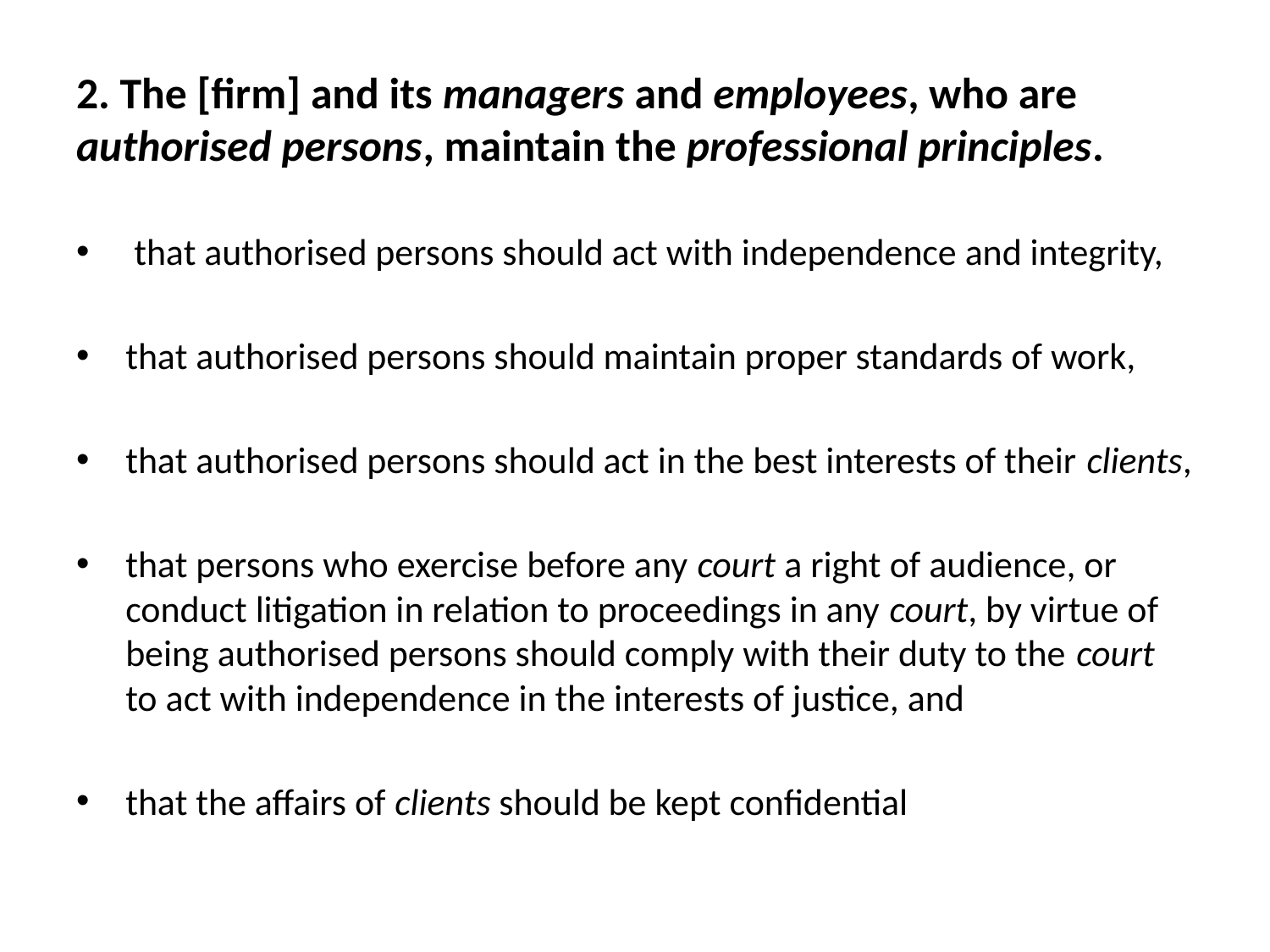

# 2. The [firm] and its managers and employees, who are authorised persons, maintain the professional principles.
 that authorised persons should act with independence and integrity,

that authorised persons should maintain proper standards of work,

that authorised persons should act in the best interests of their clients,

that persons who exercise before any court a right of audience, or conduct litigation in relation to proceedings in any court, by virtue of being authorised persons should comply with their duty to the court to act with independence in the interests of justice, and

that the affairs of clients should be kept confidential